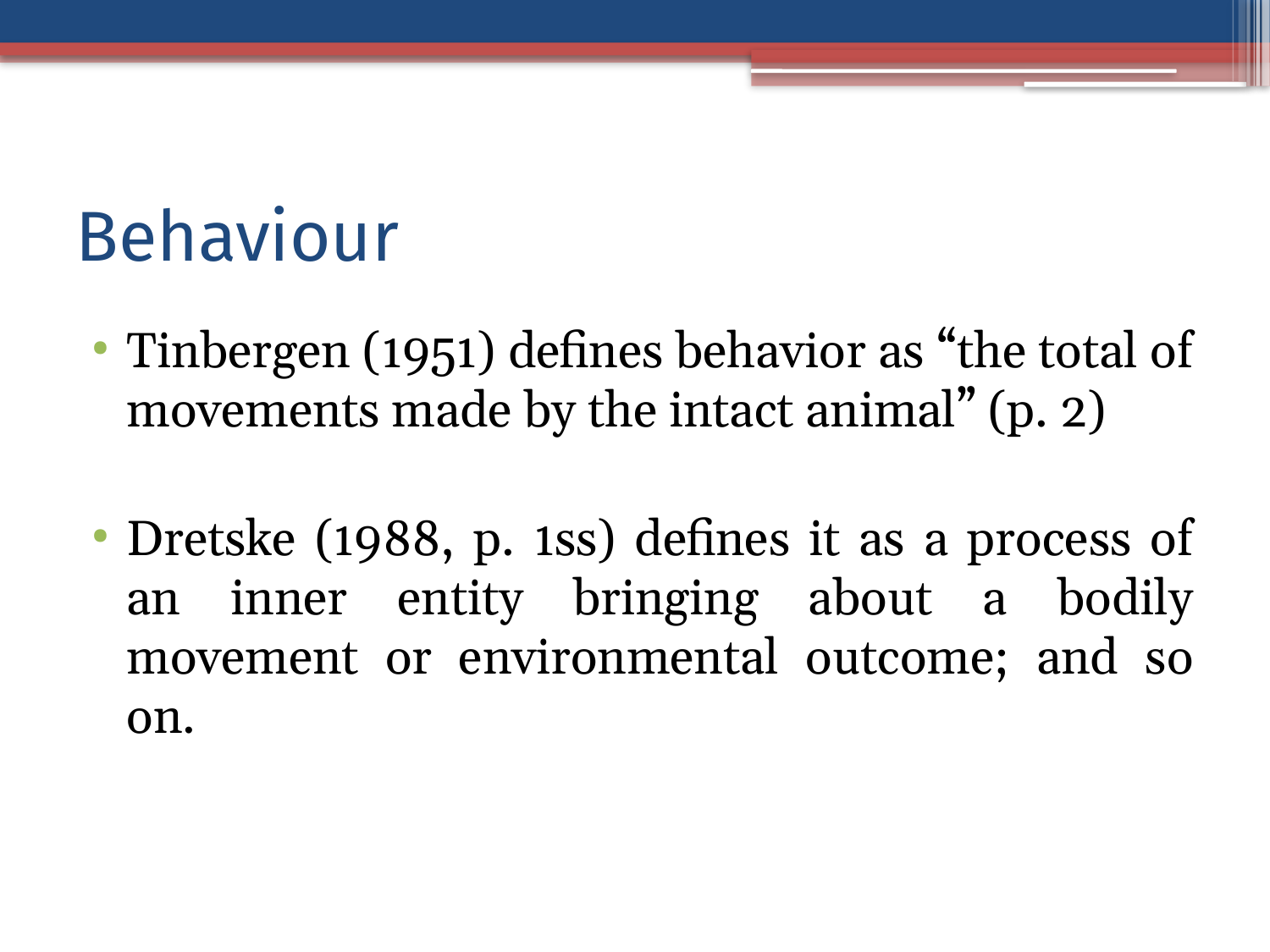

# Behaviour
Tinbergen (1951) defines behavior as “the total of movements made by the intact animal” (p. 2)

Dretske (1988, p. 1ss) defines it as a process of an inner entity bringing about a bodily movement or environmental outcome; and so on.